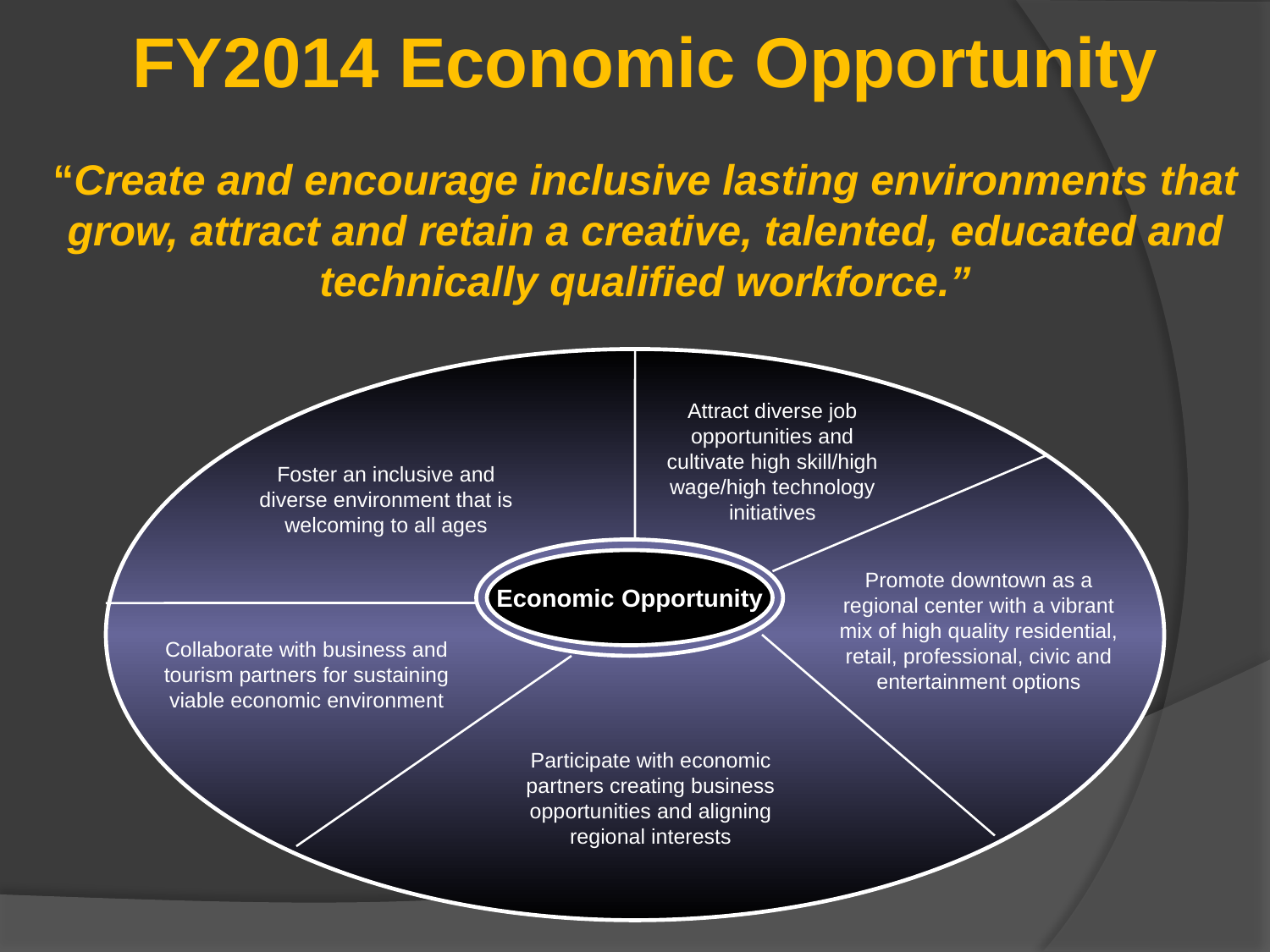

FY2014 Economic Opportunity

“Create and encourage inclusive lasting environments that grow, attract and retain a creative, talented, educated and technically qualified workforce.”

Attract diverse job opportunities and cultivate high skill/high wage/high technology initiatives
Foster an inclusive and diverse environment that is welcoming to all ages

Economic Opportunity
Promote downtown as a regional center with a vibrant mix of high quality residential, retail, professional, civic and entertainment options

Collaborate with business and tourism partners for sustaining viable economic environment

Participate with economic partners creating business opportunities and aligning regional interests